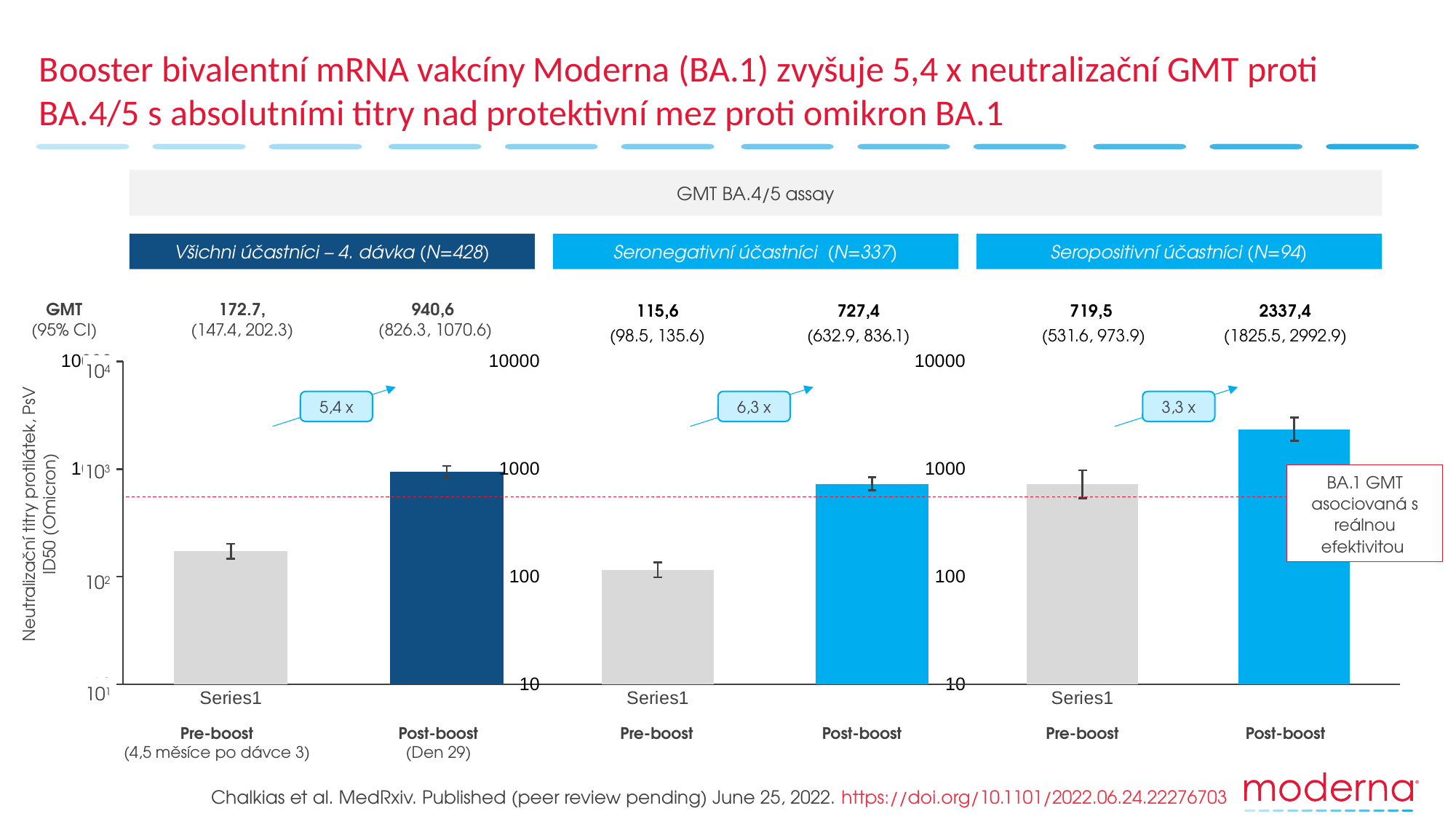

# Booster bivalentní mRNA vakcíny Moderna (BA.1) zvyšuje 5,4 x neutralizační GMT proti BA.4/5 s absolutními titry nad protektivní mez proti omikron BA.1
GMT BA.4/5 assay
Všichni účastníci – 4. dávka (N=428)
Seronegativní účastníci  (N=337)
Seropositivní účastníci (N=94)
172.7,
(147.4, 202.3)
940,6
(826.3, 1070.6)
115,6
(98.5, 135.6)
727,4
(632.9, 836.1)
719,5
(531.6, 973.9)
2337,4
(1825.5, 2992.9)
GMT
(95% CI)

### Chart

| Category | Pre-Boost |
|---|---|
|  | 115.0 |
|  | 727.4 |

### Chart

| Category | Pre-Boost |
|---|---|
|  | 719.0 |
|  | 2337.0 |

### Chart

| Category | Pre-Boost |
|---|---|
|  | 172.0 |
|  | 940.6 |
104
103
102
101
5,4 x
6,3 x
3,3 x
BA.1 GMT asociovaná s reálnou efektivitou
Neutralizační titry protilátek, PsV ID50 (Omicron)
Pre-boost
(4,5 měsíce po dávce 3)
Post-boost
(Den 29)
Pre-boost
Post-boost
Pre-boost
Post-boost
Chalkias et al. MedRxiv. Published (peer review pending) June 25, 2022. https://doi.org/10.1101/2022.06.24.22276703